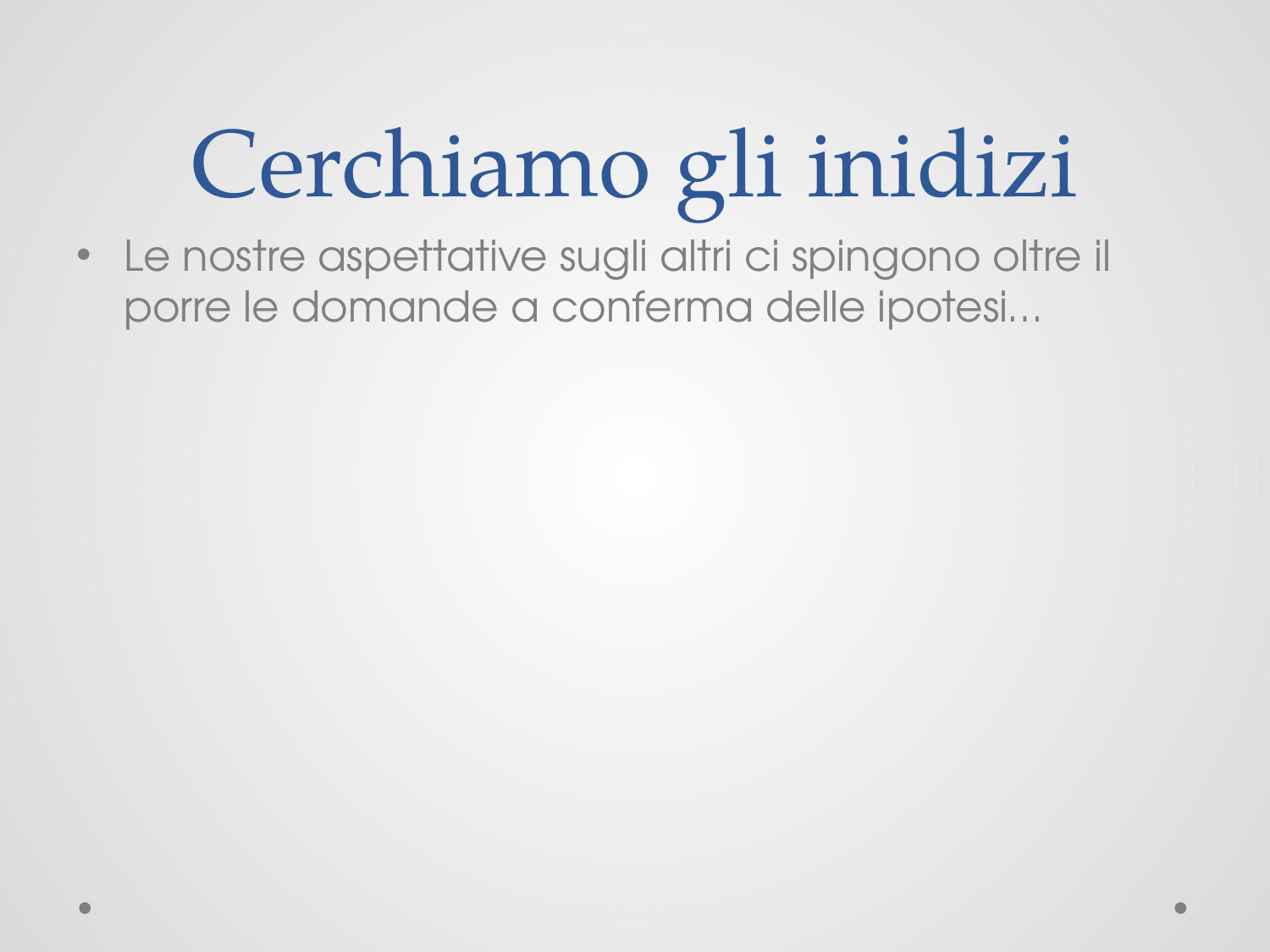

# Cerchiamo gli inidizi
Le nostre aspettative sugli altri ci spingono oltre il porre le domande a conferma delle ipotesi…